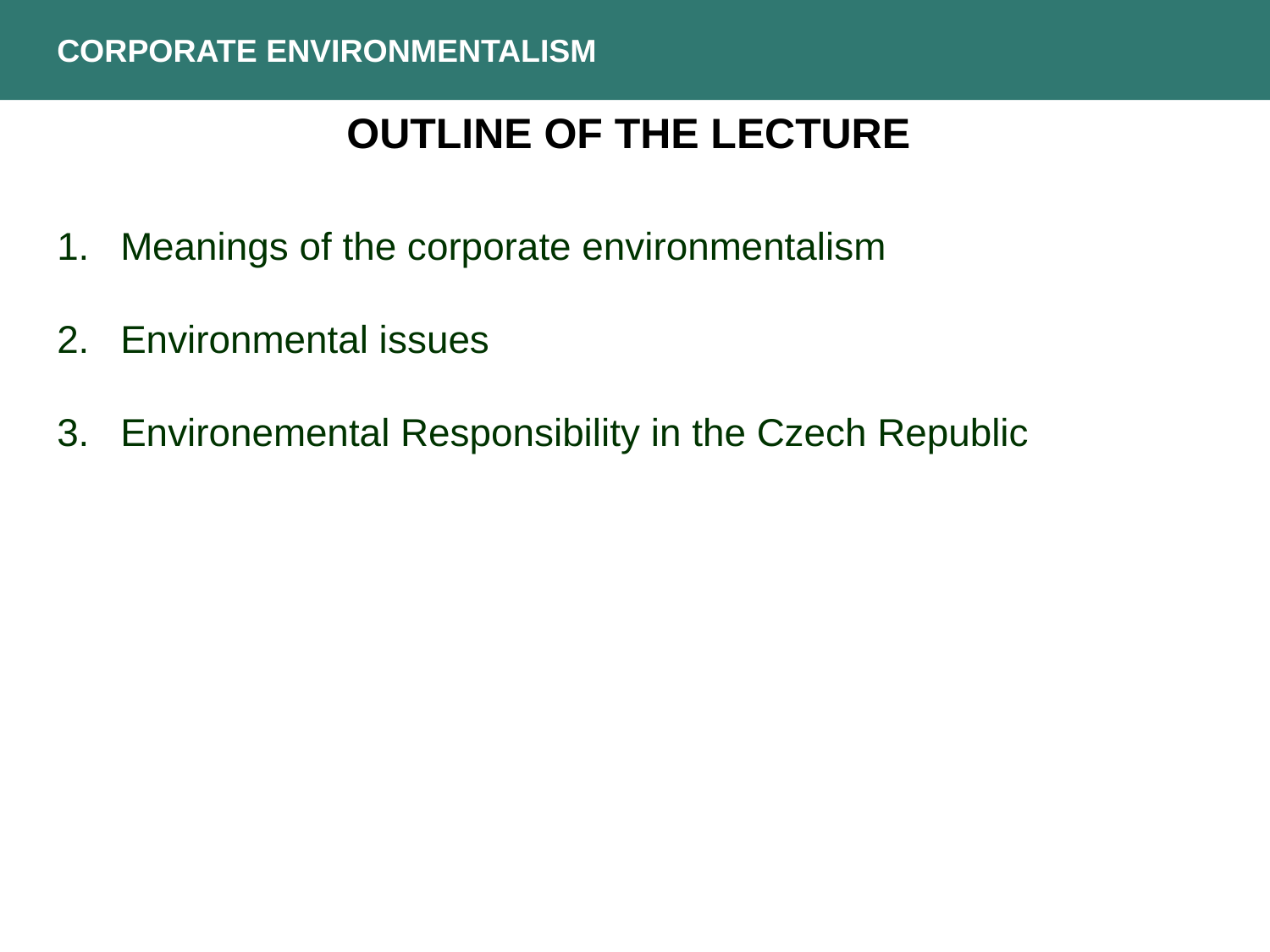

CORPORATE ENVIRONMENTALISM

Outline of the lecture
Meanings of the corporate environmentalism

Environmental issues

Environemental Responsibility in the Czech Republic